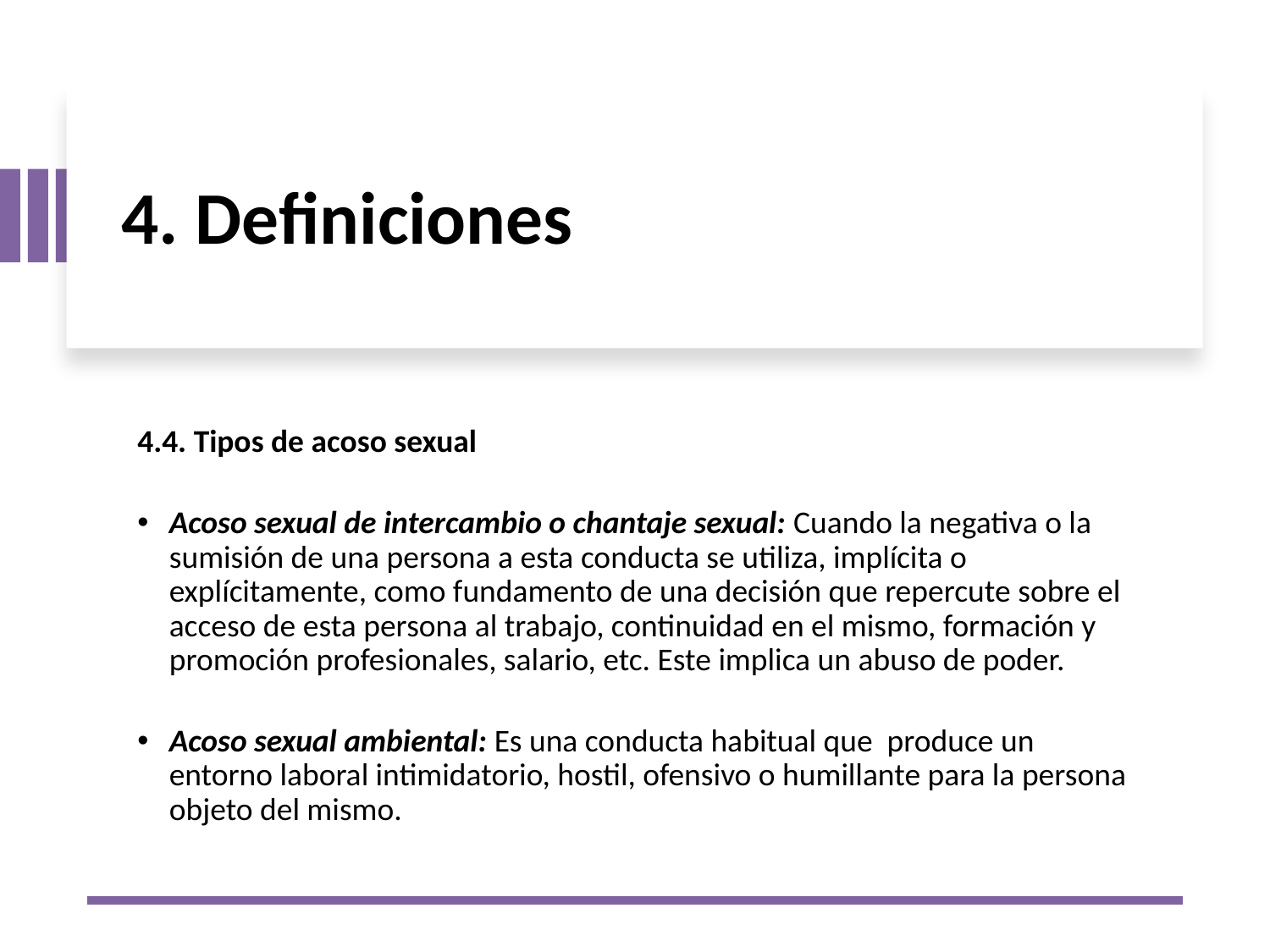

4. Definiciones

4.4. Tipos de acoso sexual

Acoso sexual de intercambio o chantaje sexual: Cuando la negativa o la sumisión de una persona a esta conducta se utiliza, implícita o explícitamente, como fundamento de una decisión que repercute sobre el acceso de esta persona al trabajo, continuidad en el mismo, formación y promoción profesionales, salario, etc. Este implica un abuso de poder.

Acoso sexual ambiental: Es una conducta habitual que  produce un entorno laboral intimidatorio, hostil, ofensivo o humillante para la persona objeto del mismo.